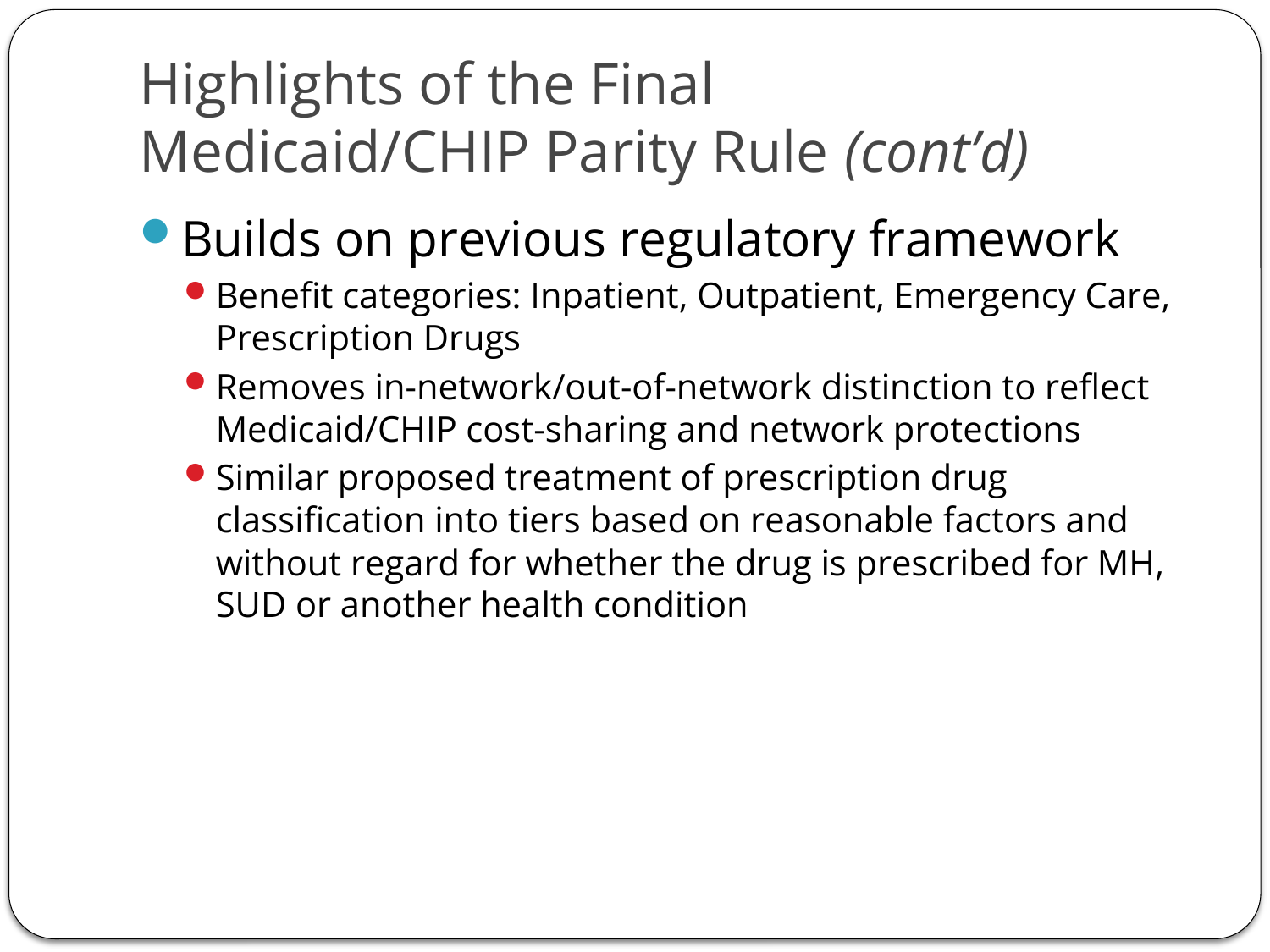

# Highlights of the Final Medicaid/CHIP Parity Rule (cont’d)
Builds on previous regulatory framework
Benefit categories: Inpatient, Outpatient, Emergency Care, Prescription Drugs
Removes in-network/out-of-network distinction to reflect Medicaid/CHIP cost-sharing and network protections
Similar proposed treatment of prescription drug classification into tiers based on reasonable factors and without regard for whether the drug is prescribed for MH, SUD or another health condition
12